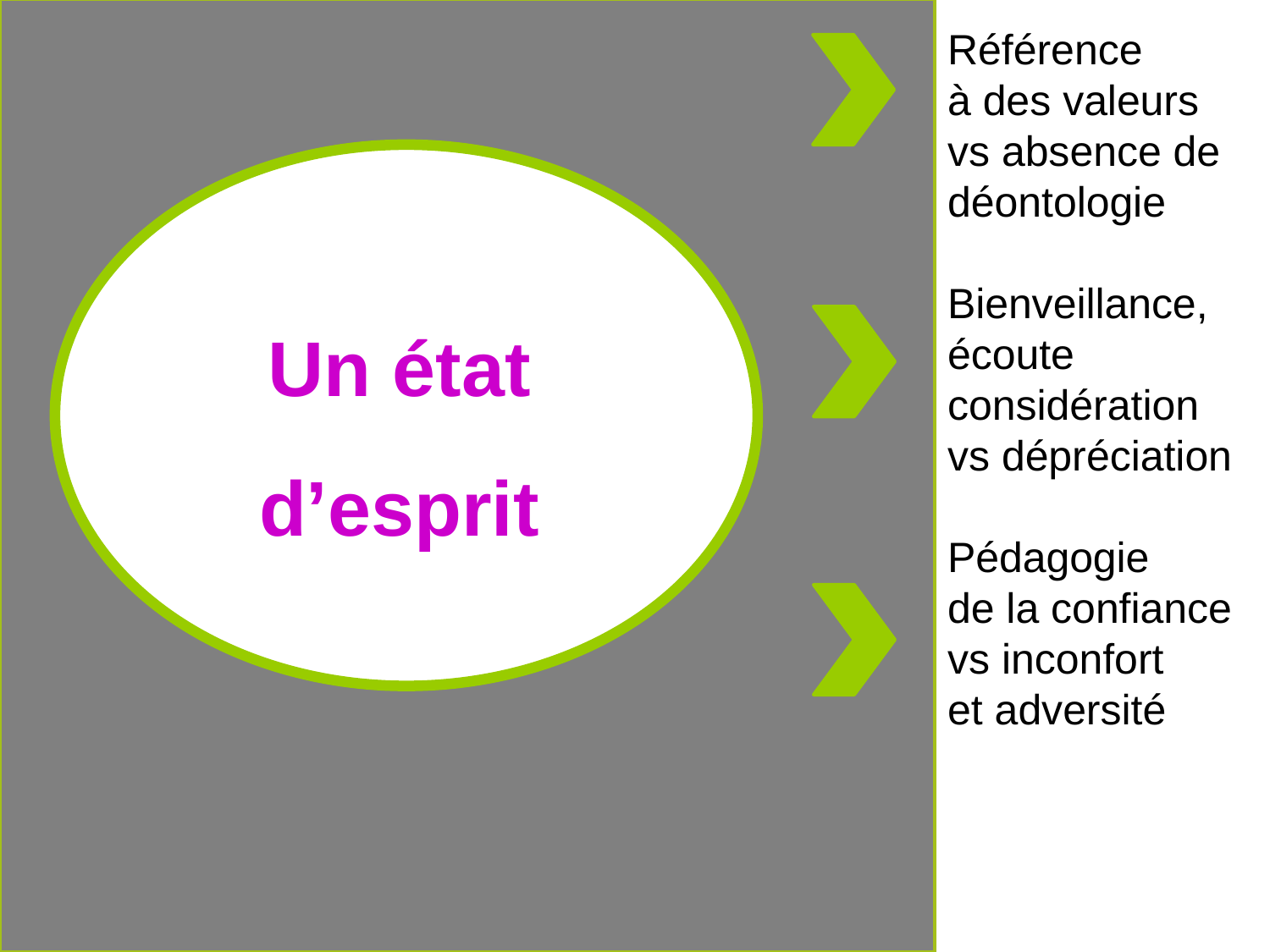

Référence
à des valeurs
vs absence de déontologie

Bienveillance,
écoute
considération
vs dépréciation

Pédagogie
de la confiance
vs inconfort
et adversité

Un état d’esprit